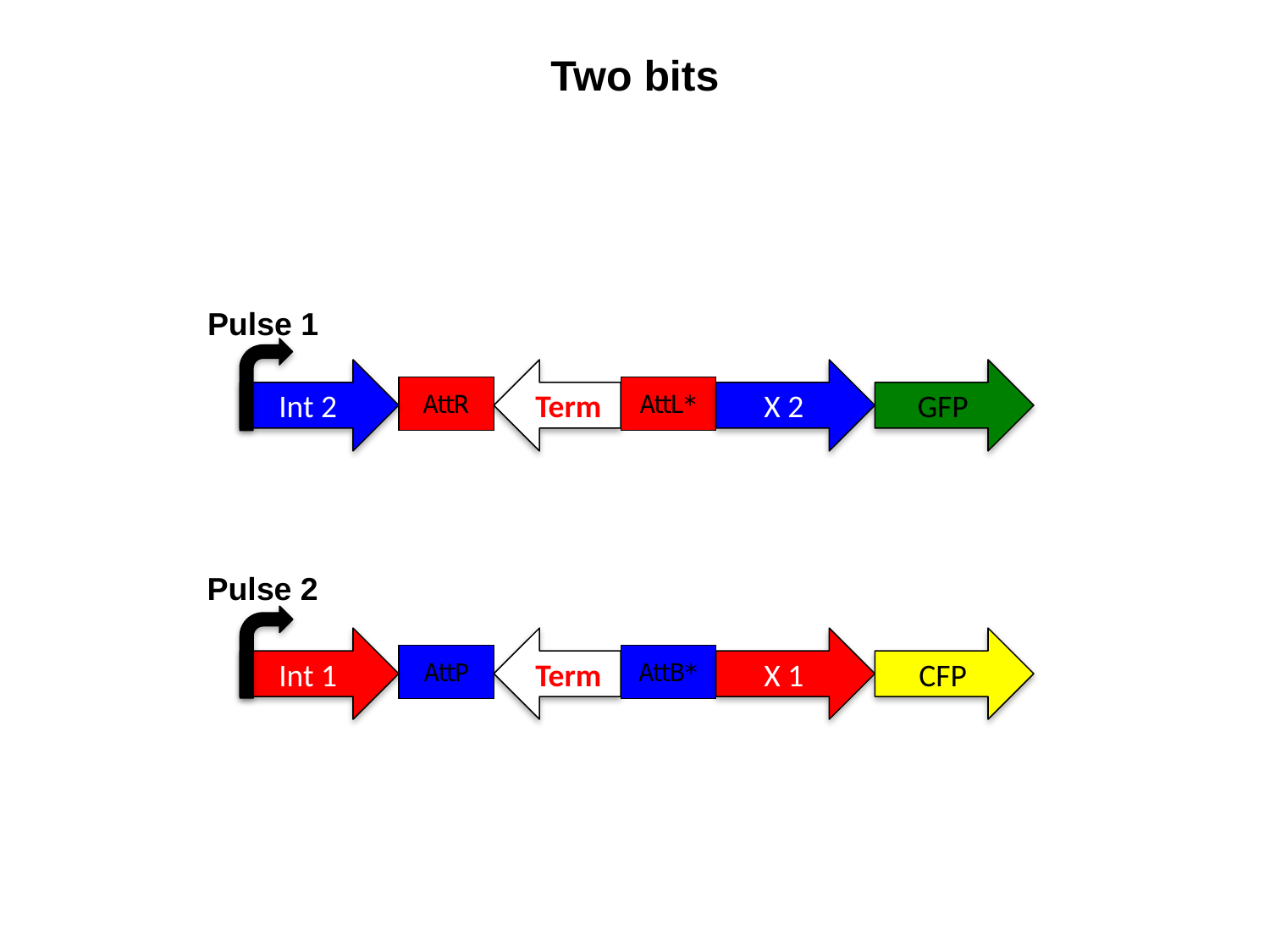

Two bits
Pulse 1

Int 2
Term
X 2
GFP
AttR
AttL*
Pulse 2

Int 1
Term
X 1
CFP
AttP
AttB*